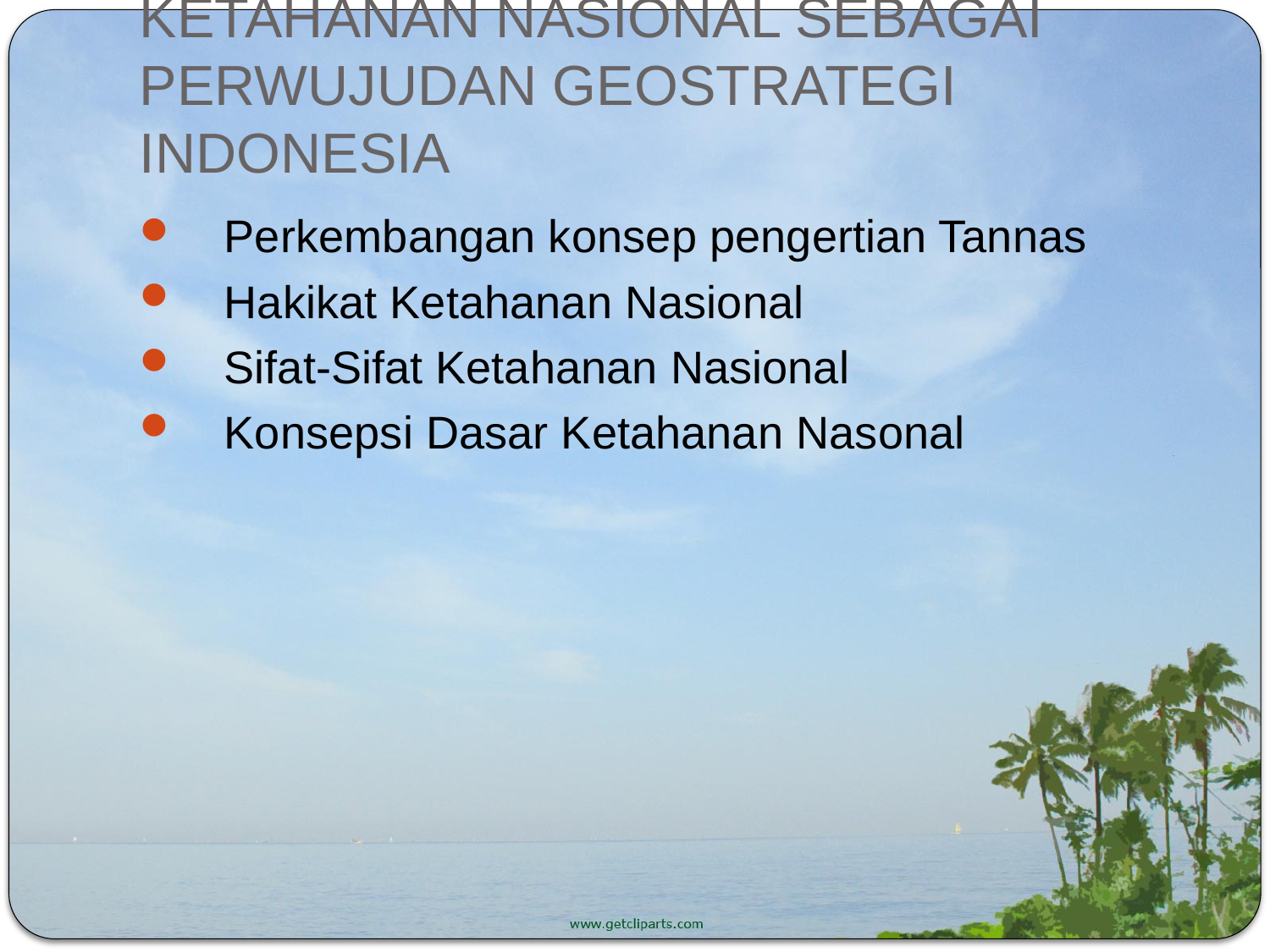

# KETAHANAN NASIONAL SEBAGAI PERWUJUDAN GEOSTRATEGI  INDONESIA
Perkembangan konsep pengertian Tannas
Hakikat Ketahanan Nasional
Sifat-Sifat Ketahanan Nasional
Konsepsi Dasar Ketahanan Nasonal